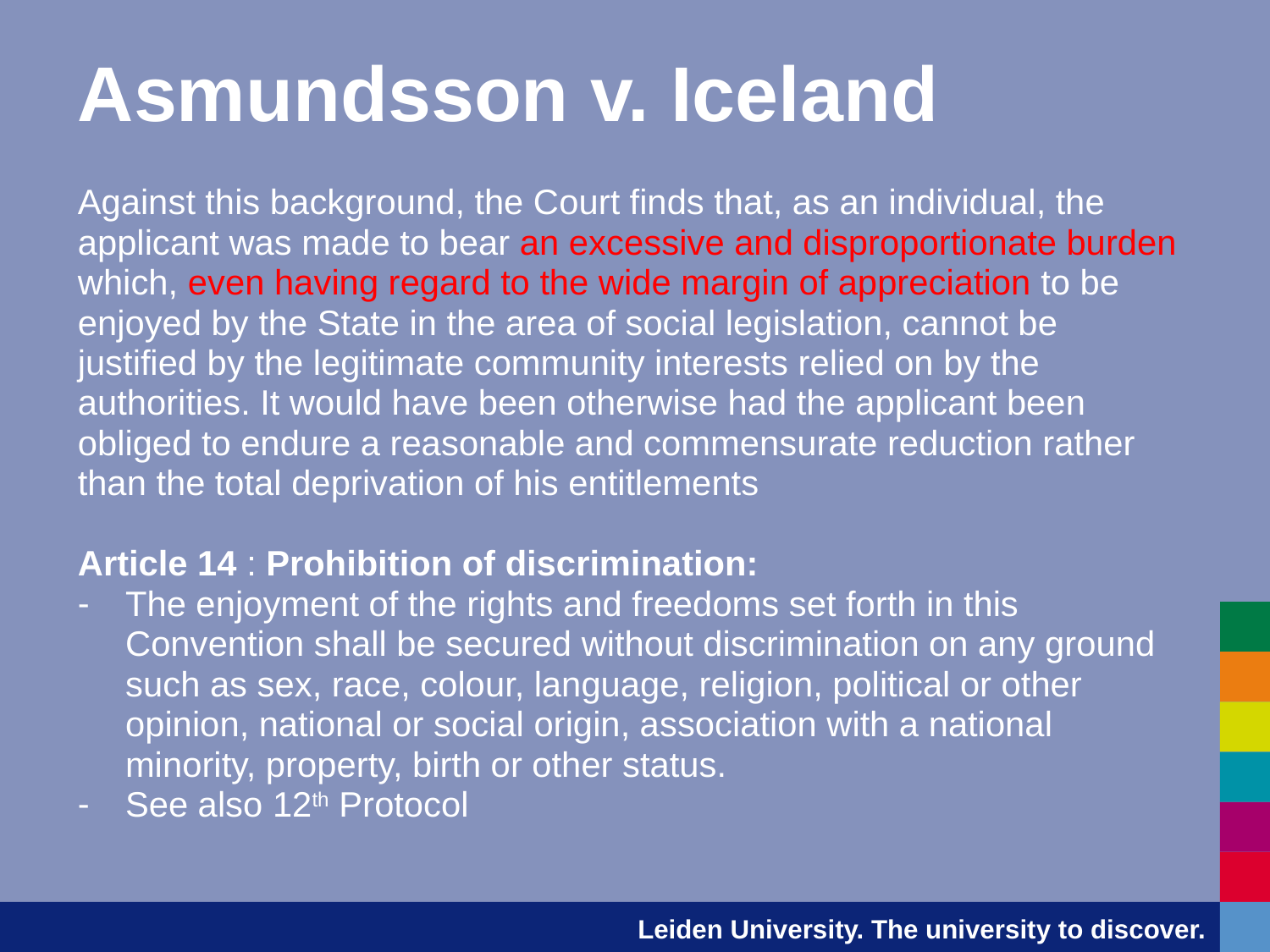

# Asmundsson v. Iceland
Against this background, the Court finds that, as an individual, the applicant was made to bear an excessive and disproportionate burden which, even having regard to the wide margin of appreciation to be enjoyed by the State in the area of social legislation, cannot be justified by the legitimate community interests relied on by the authorities. It would have been otherwise had the applicant been obliged to endure a reasonable and commensurate reduction rather than the total deprivation of his entitlements

Article 14 : Prohibition of discrimination:
The enjoyment of the rights and freedoms set forth in this Convention shall be secured without discrimination on any ground such as sex, race, colour, language, religion, political or other opinion, national or social origin, association with a national minority, property, birth or other status.
See also 12th Protocol